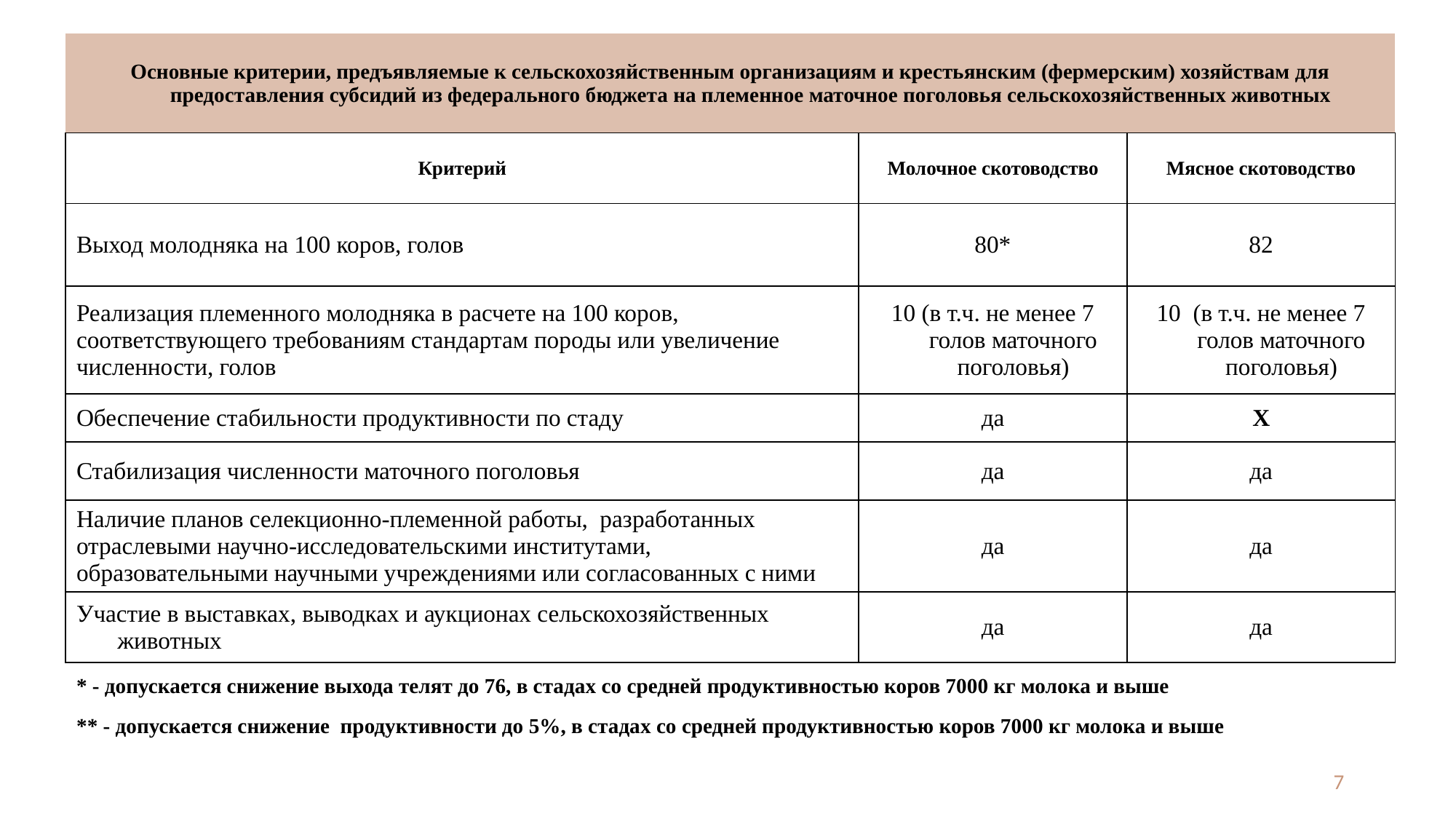

| Основные критерии, предъявляемые к сельскохозяйственным организациям и крестьянским (фермерским) хозяйствам для предоставления субсидий из федерального бюджета на племенное маточное поголовья сельскохозяйственных животных |  |  |
| --- | --- | --- |
| Критерий | Молочное скотоводство | Мясное скотоводство |
| Выход молодняка на 100 коров, голов | 80\* | 82 |
| Реализация племенного молодняка в расчете на 100 коров, соответствующего требованиям стандартам породы или увеличение численности, голов | 10 (в т.ч. не менее 7 голов маточного поголовья) | 10 (в т.ч. не менее 7 голов маточного поголовья) |
| Обеспечение стабильности продуктивности по стаду | да | Х |
| Стабилизация численности маточного поголовья | да | да |
| Наличие планов селекционно-племенной работы, разработанных отраслевыми научно-исследовательскими институтами, образовательными научными учреждениями или согласованных с ними | да | да |
| Участие в выставках, выводках и аукционах сельскохозяйственных животных | да | да |
| \* - допускается снижение выхода телят до 76, в стадах со средней продуктивностью коров 7000 кг молока и выше |  |  |
| \*\* - допускается снижение продуктивности до 5%, в стадах со средней продуктивностью коров 7000 кг молока и выше |  |  |

7